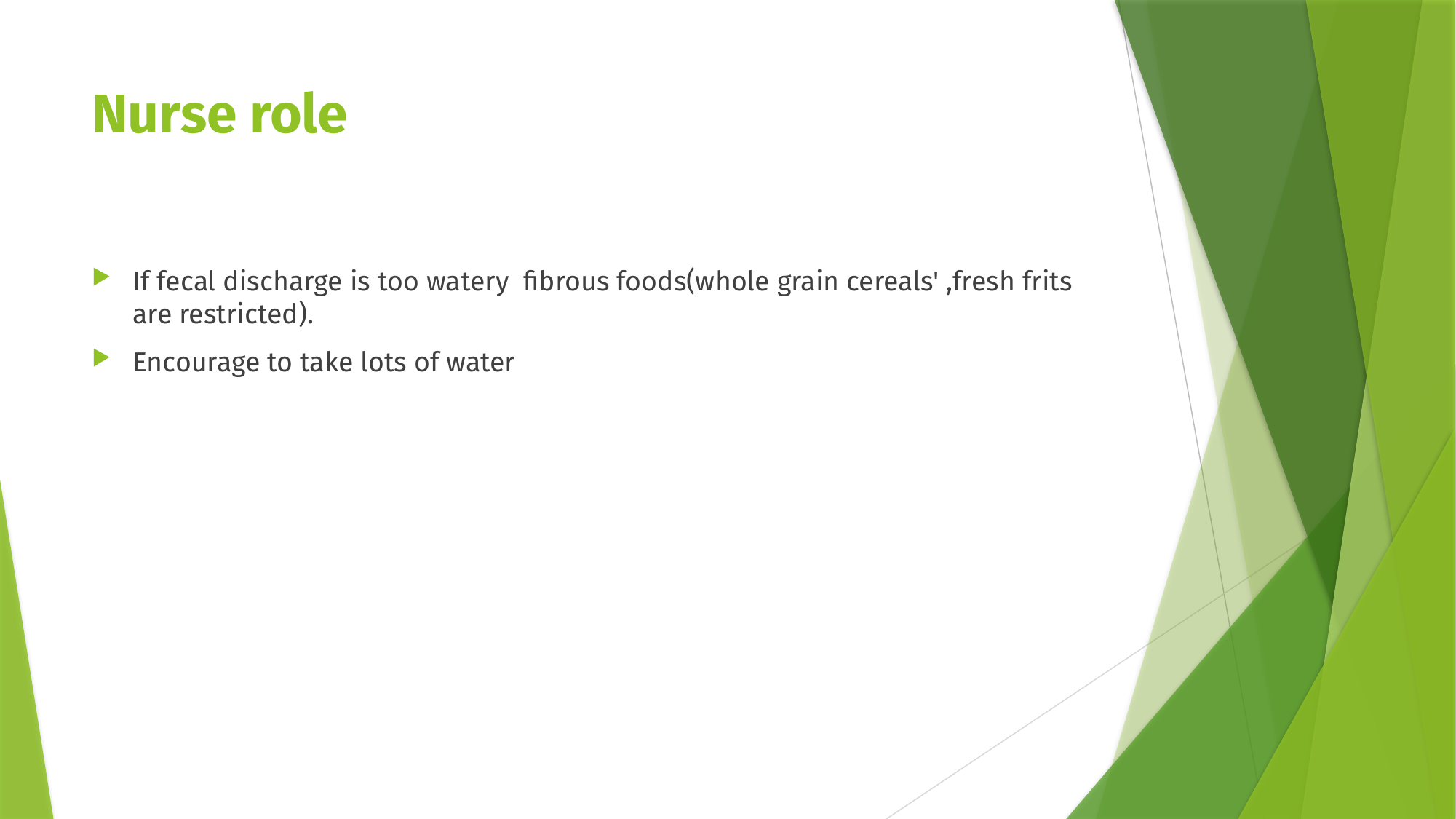

# Nurse role
If fecal discharge is too watery  fibrous foods(whole grain cereals' ,fresh frits are restricted).
Encourage to take lots of water